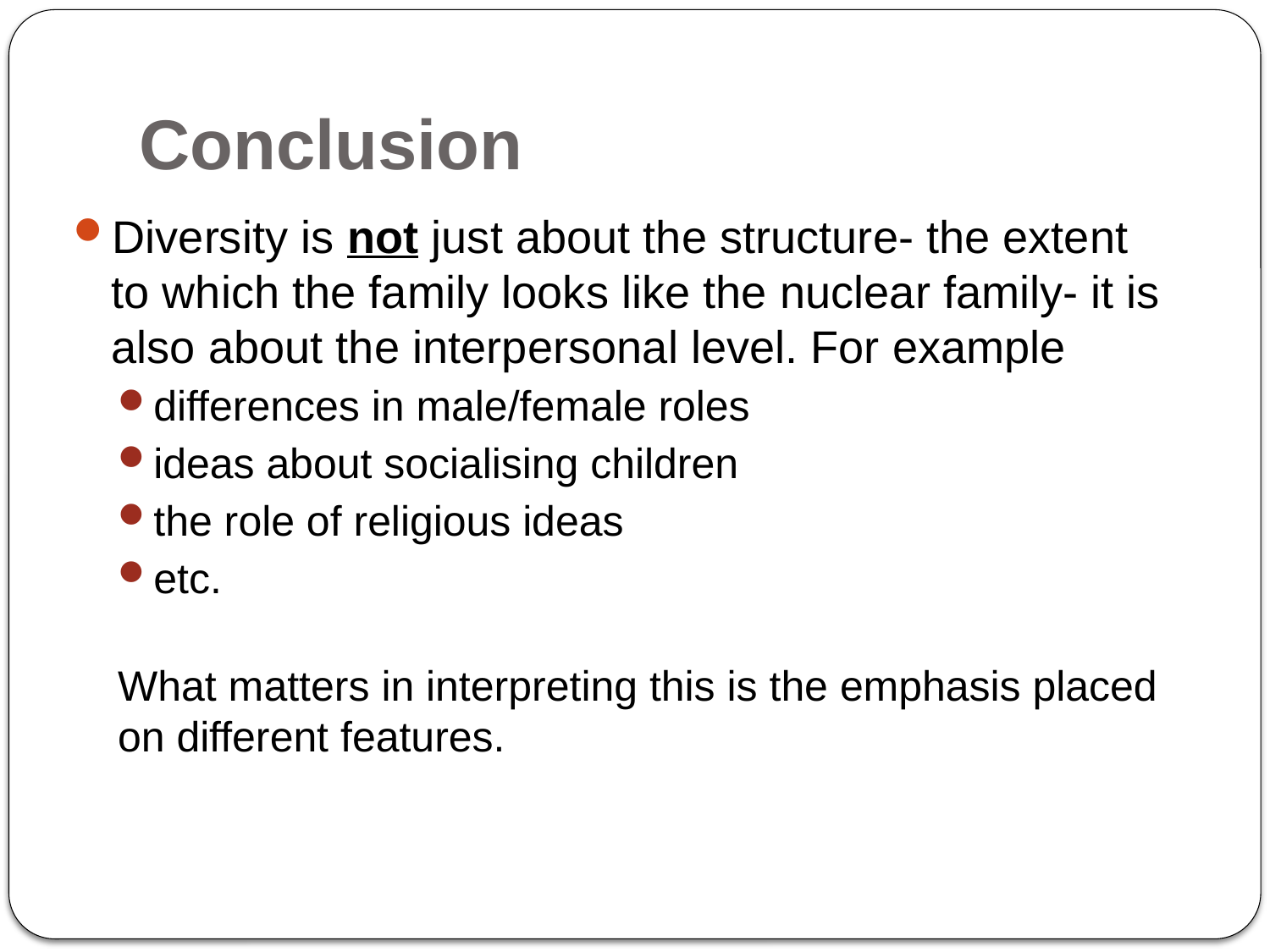

# Conclusion
Diversity is not just about the structure- the extent to which the family looks like the nuclear family- it is also about the interpersonal level. For example
differences in male/female roles
ideas about socialising children
the role of religious ideas
etc.
What matters in interpreting this is the emphasis placed on different features.